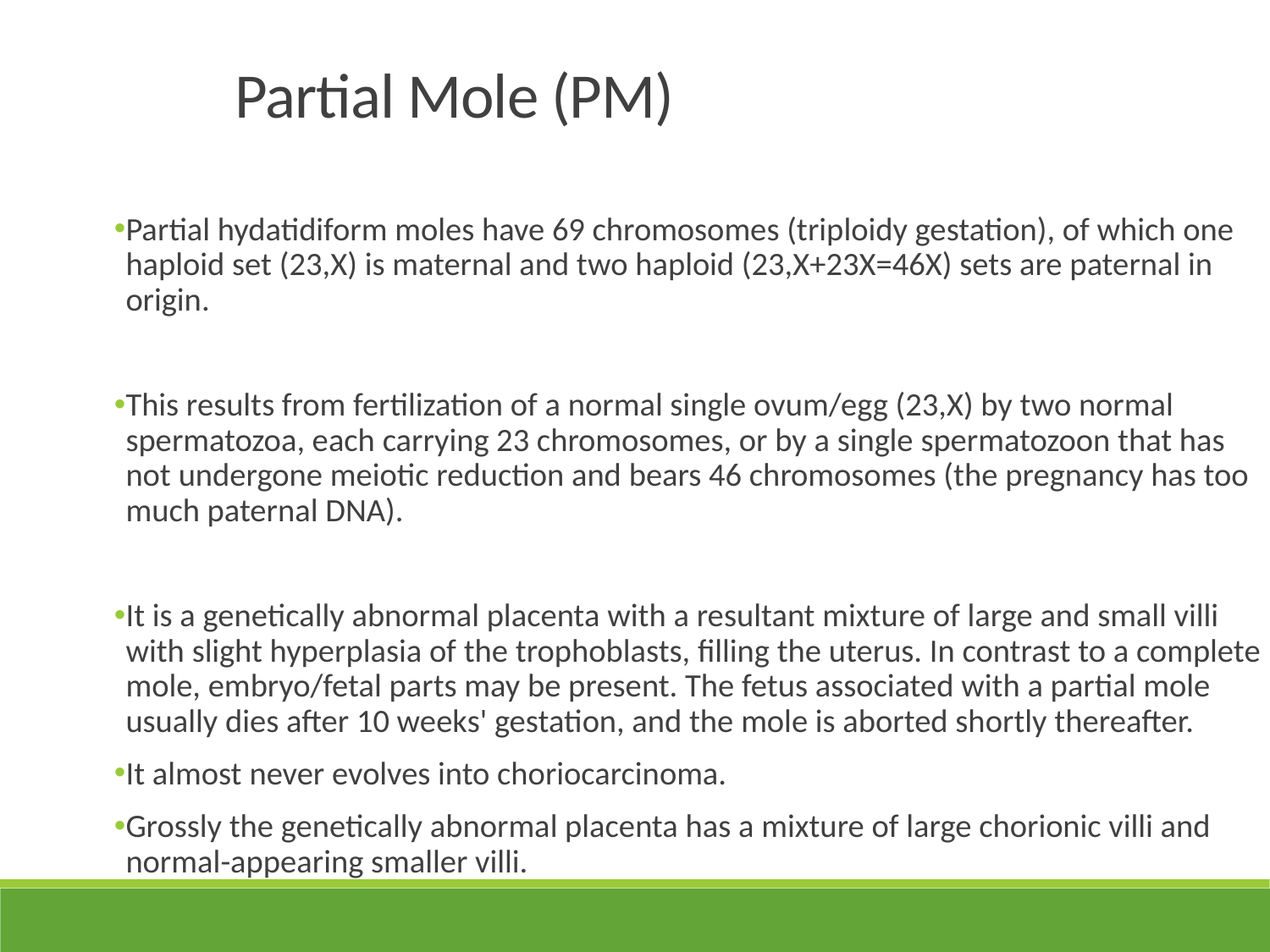

Partial Mole (PM)

Partial hydatidiform moles have 69 chromosomes (triploidy gestation), of which one haploid set (23,X) is maternal and two haploid (23,X+23X=46X) sets are paternal in origin.

This results from fertilization of a normal single ovum/egg (23,X) by two normal spermatozoa, each carrying 23 chromosomes, or by a single spermatozoon that has not undergone meiotic reduction and bears 46 chromosomes (the pregnancy has too much paternal DNA).

It is a genetically abnormal placenta with a resultant mixture of large and small villi with slight hyperplasia of the trophoblasts, filling the uterus. In contrast to a complete mole, embryo/fetal parts may be present. The fetus associated with a partial mole usually dies after 10 weeks' gestation, and the mole is aborted shortly thereafter.
It almost never evolves into choriocarcinoma.
Grossly the genetically abnormal placenta has a mixture of large chorionic villi and normal-appearing smaller villi.